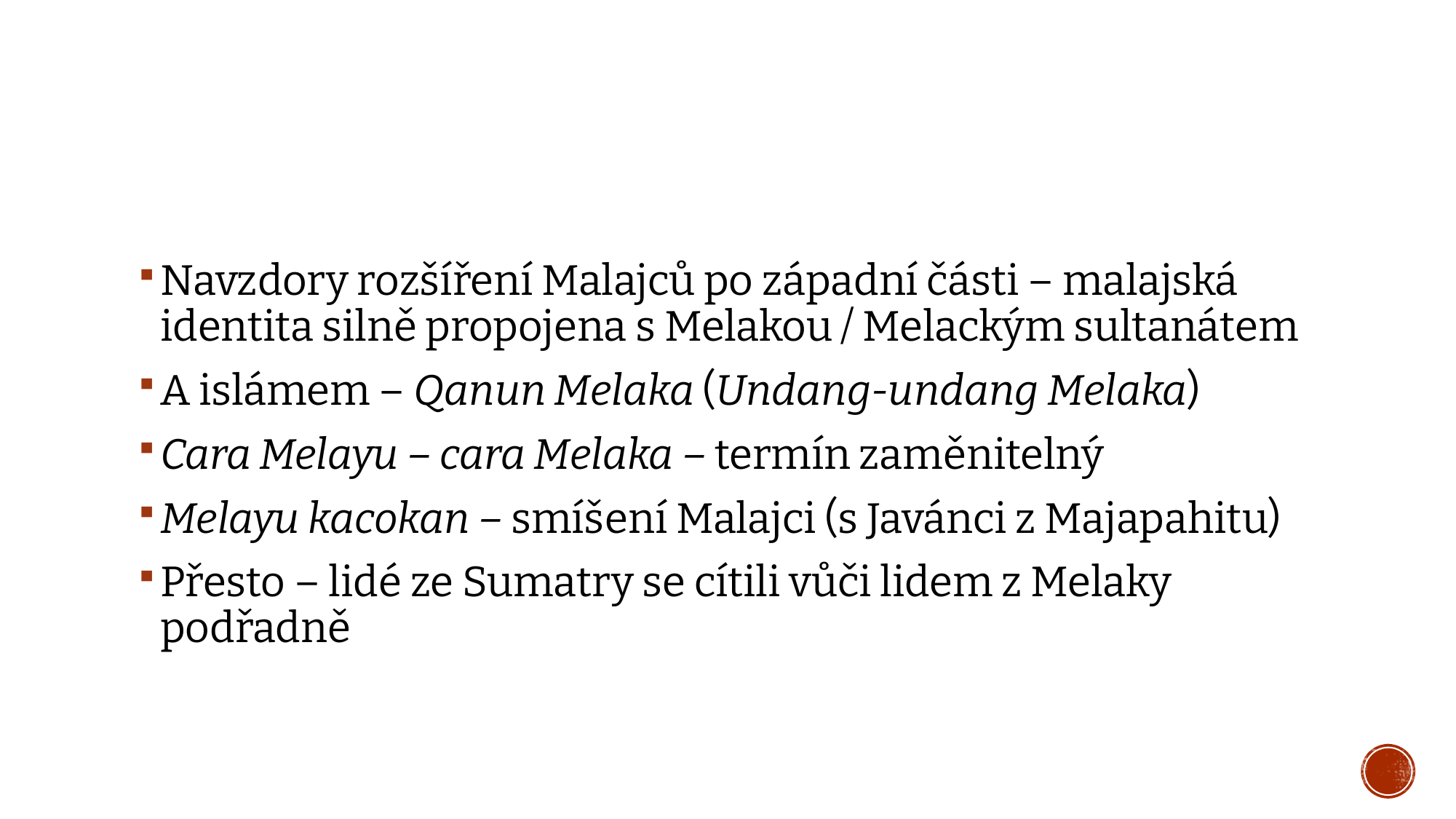

#
Navzdory rozšíření Malajců po západní části – malajská identita silně propojena s Melakou / Melackým sultanátem
A islámem – Qanun Melaka (Undang-undang Melaka)
Cara Melayu – cara Melaka – termín zaměnitelný
Melayu kacokan – smíšení Malajci (s Javánci z Majapahitu)
Přesto – lidé ze Sumatry se cítili vůči lidem z Melaky podřadně